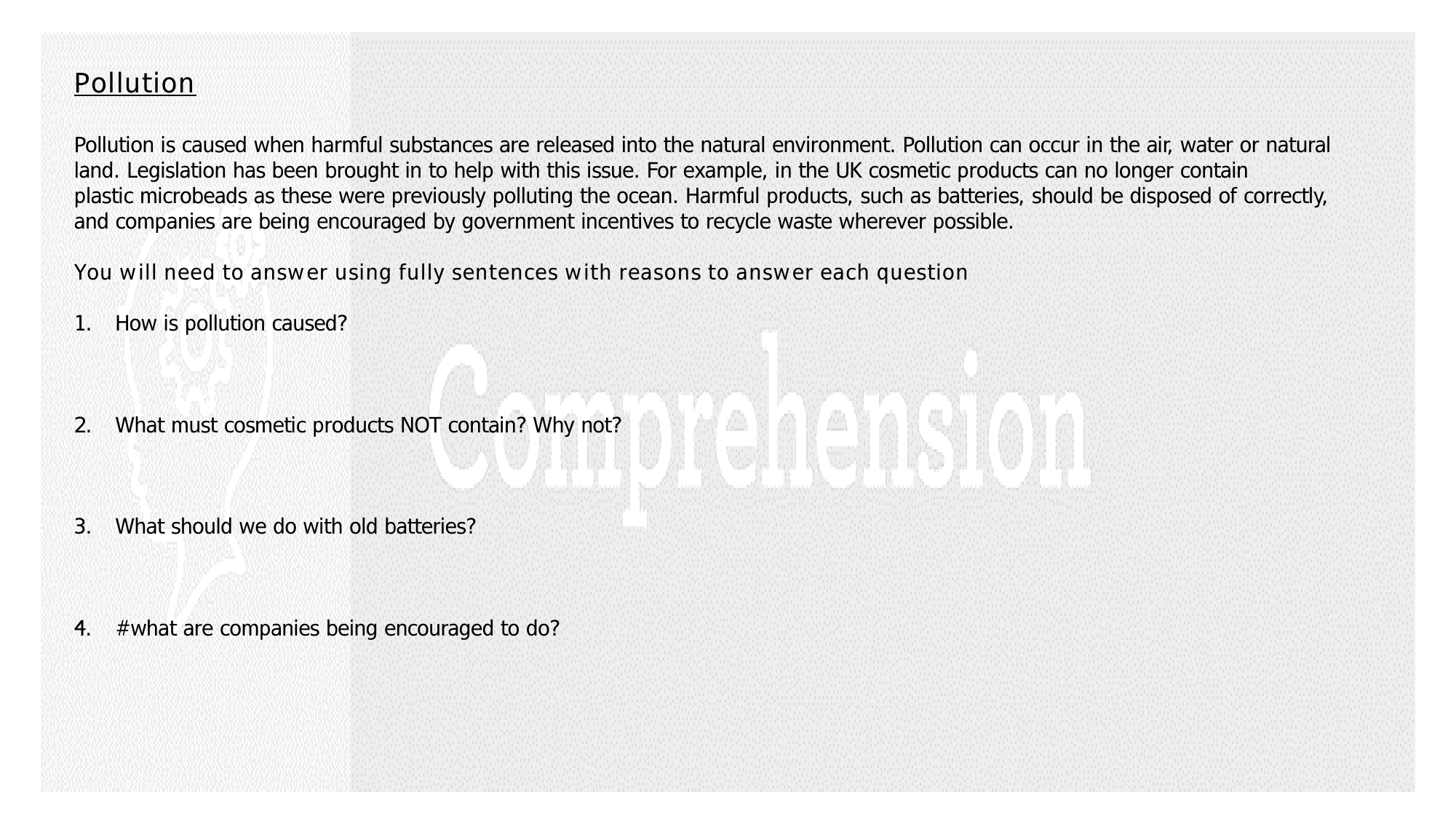

Pollution

Pollution is caused when harmful substances are released into the natural environment. Pollution can occur in the air, water or natural land. Legislation has been brought in to help with this issue. For example, in the UK cosmetic products can no longer contain plastic microbeads as these were previously polluting the ocean. Harmful products, such as batteries, should be disposed of correctly, and companies are being encouraged by government incentives to recycle waste wherever possible.

You will need to answer using fully sentences with reasons to answer each question

How is pollution caused?

What must cosmetic products NOT contain? Why not?

What should we do with old batteries?

#what are companies being encouraged to do?